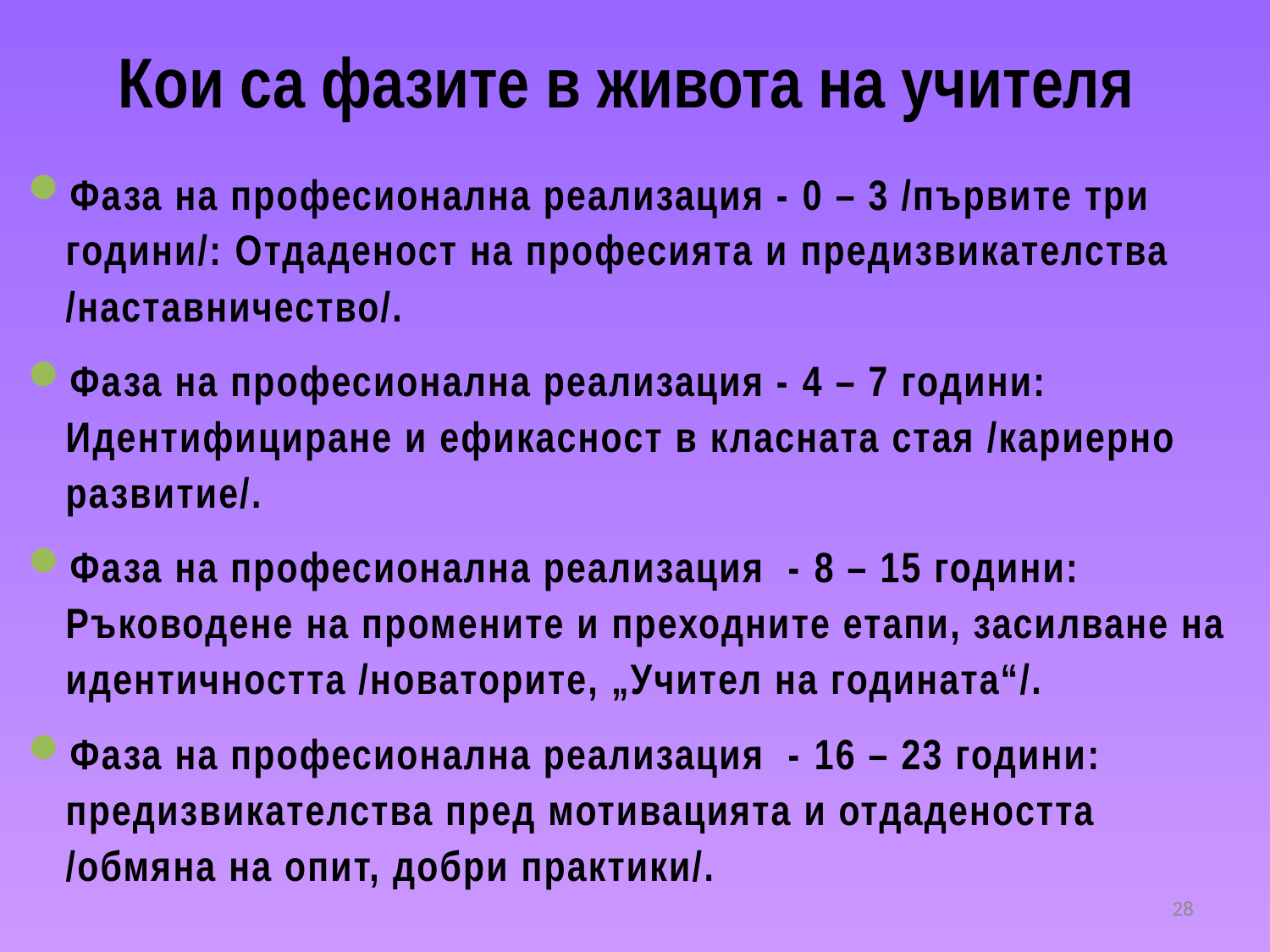

# Кои са фазите в живота на учителя
Фаза на професионална реализация - 0 – 3 /първите три години/: Отдаденост на професията и предизвикателства /наставничество/.
Фаза на професионална реализация - 4 – 7 години:  Идентифициране и ефикасност в класната стая /кариерно развитие/.
Фаза на професионална реализация  - 8 – 15 години: Ръководене на промените и преходните етапи, засилване на идентичността /новаторите, „Учител на годината“/.
Фаза на професионална реализация  - 16 – 23 години: предизвикателства пред мотивацията и отдадеността /обмяна на опит, добри практики/.
28